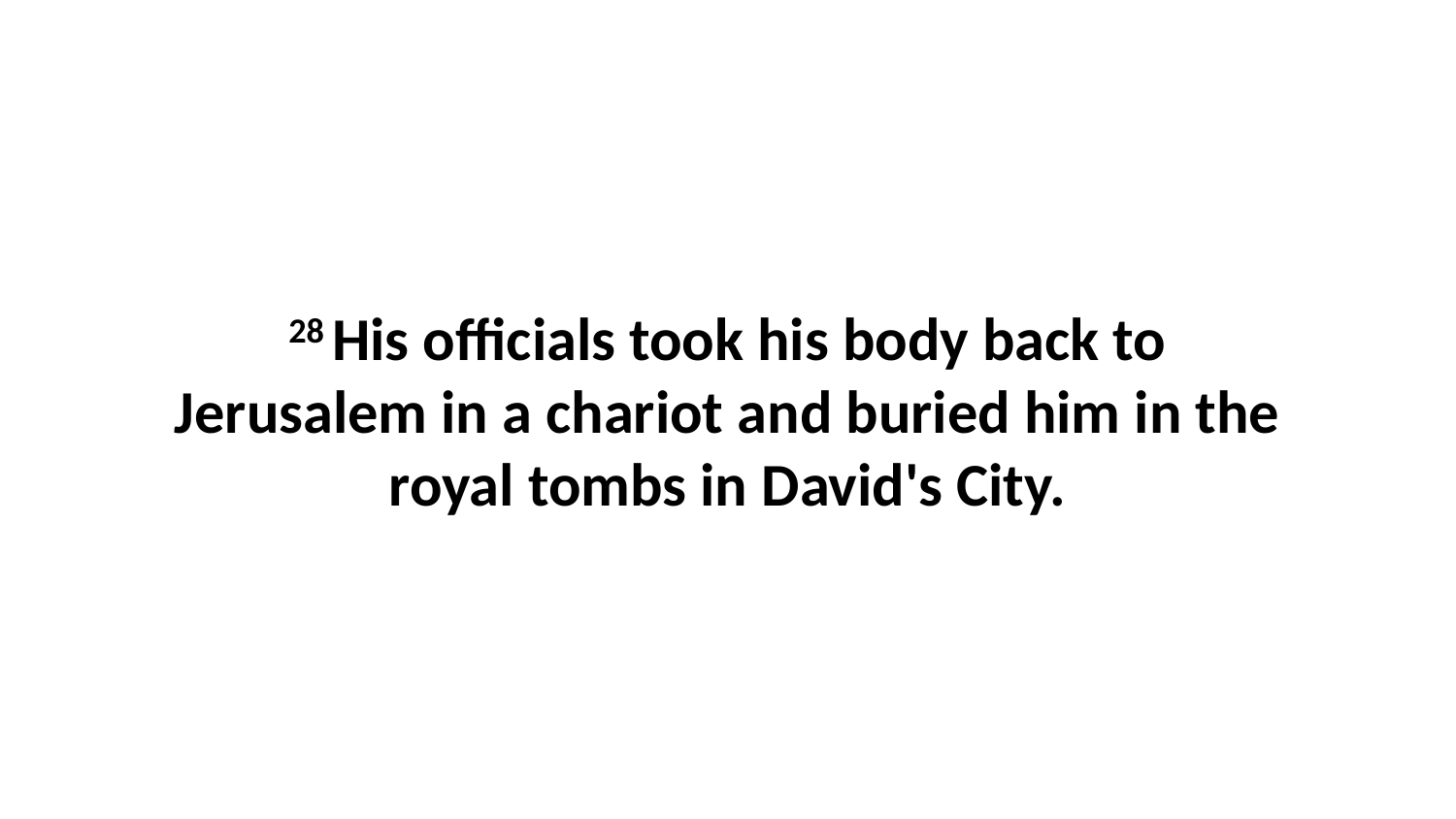

28 His officials took his body back to Jerusalem in a chariot and buried him in the royal tombs in David's City.